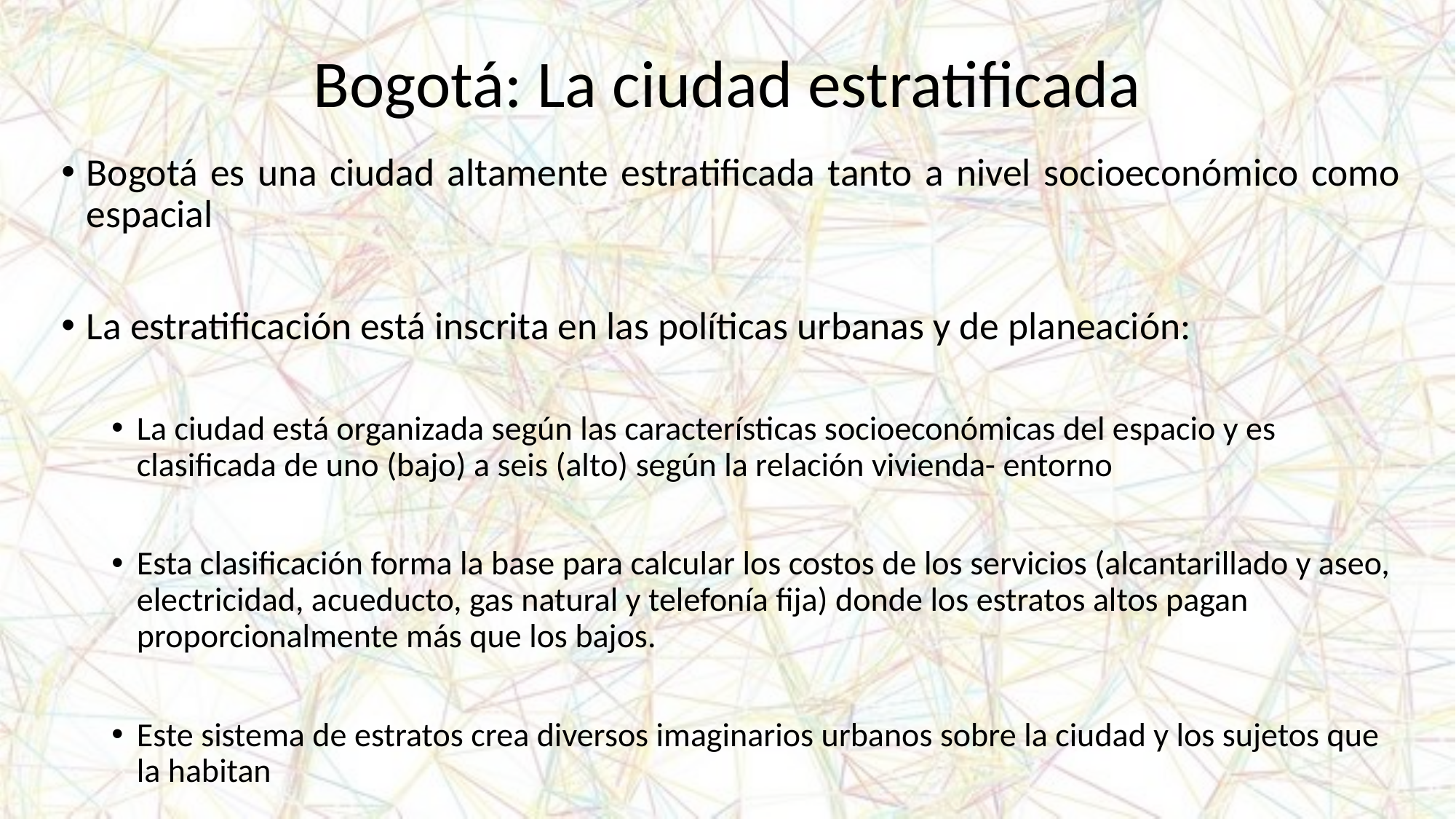

# Bogotá: La ciudad estratificada
Bogotá es una ciudad altamente estratificada tanto a nivel socioeconómico como espacial

La estratificación está inscrita en las políticas urbanas y de planeación:

La ciudad está organizada según las características socioeconómicas del espacio y es clasificada de uno (bajo) a seis (alto) según la relación vivienda- entorno

Esta clasificación forma la base para calcular los costos de los servicios (alcantarillado y aseo, electricidad, acueducto, gas natural y telefonía fija) donde los estratos altos pagan proporcionalmente más que los bajos.

Este sistema de estratos crea diversos imaginarios urbanos sobre la ciudad y los sujetos que la habitan